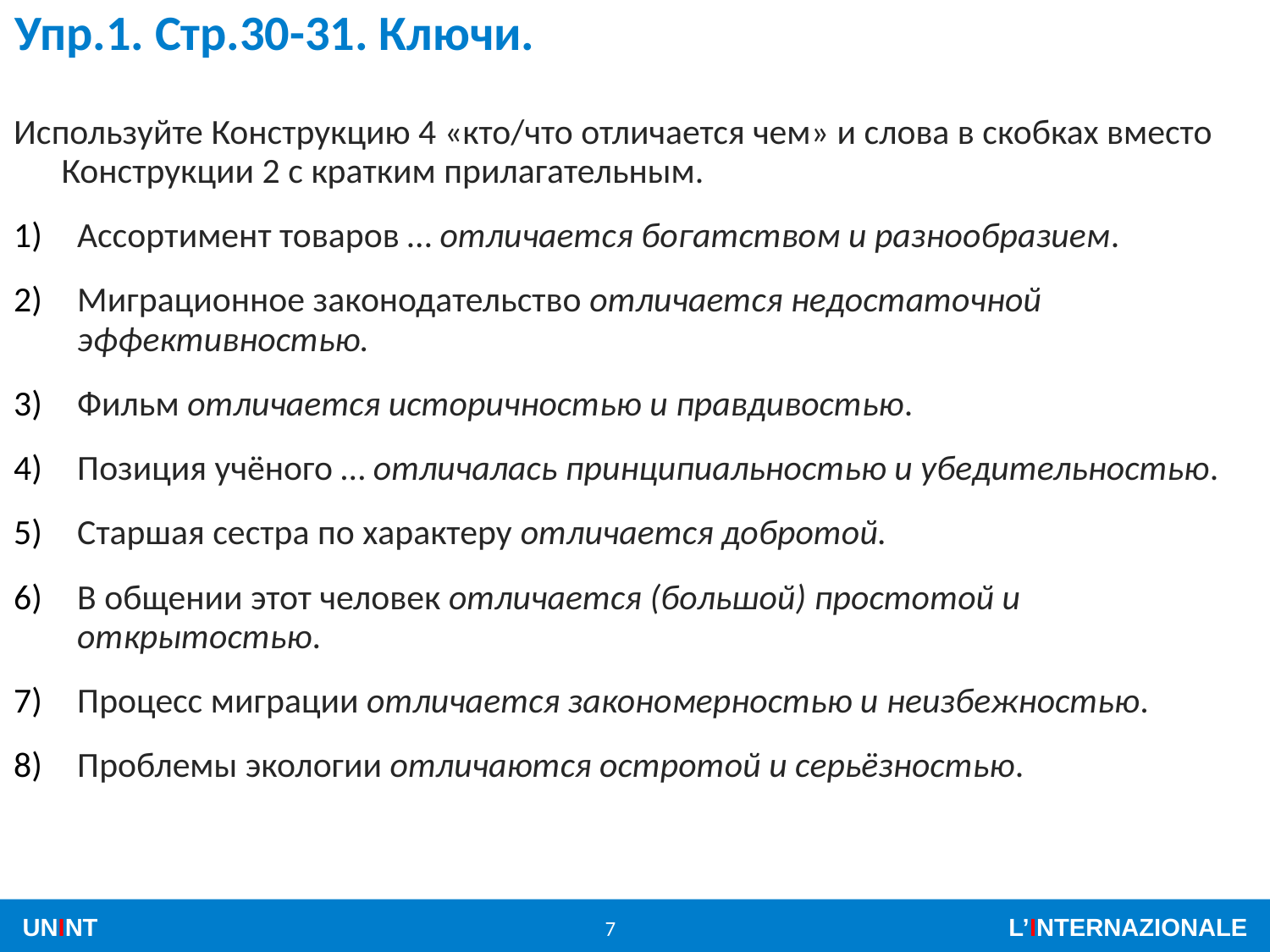

# Упр.1. Стр.30-31. Ключи.
Используйте Конструкцию 4 «кто/что отличается чем» и слова в скобках вместо Конструкции 2 с кратким прилагательным.
Ассортимент товаров … отличается богатством и разнообразием.
Миграционное законодательство отличается недостаточной эффективностью.
Фильм отличается историчностью и правдивостью.
Позиция учёного … отличалась принципиальностью и убедительностью.
Старшая сестра по характеру отличается добротой.
В общении этот человек отличается (большой) простотой и открытостью.
Процесс миграции отличается закономерностью и неизбежностью.
Проблемы экологии отличаются остротой и серьёзностью.

7